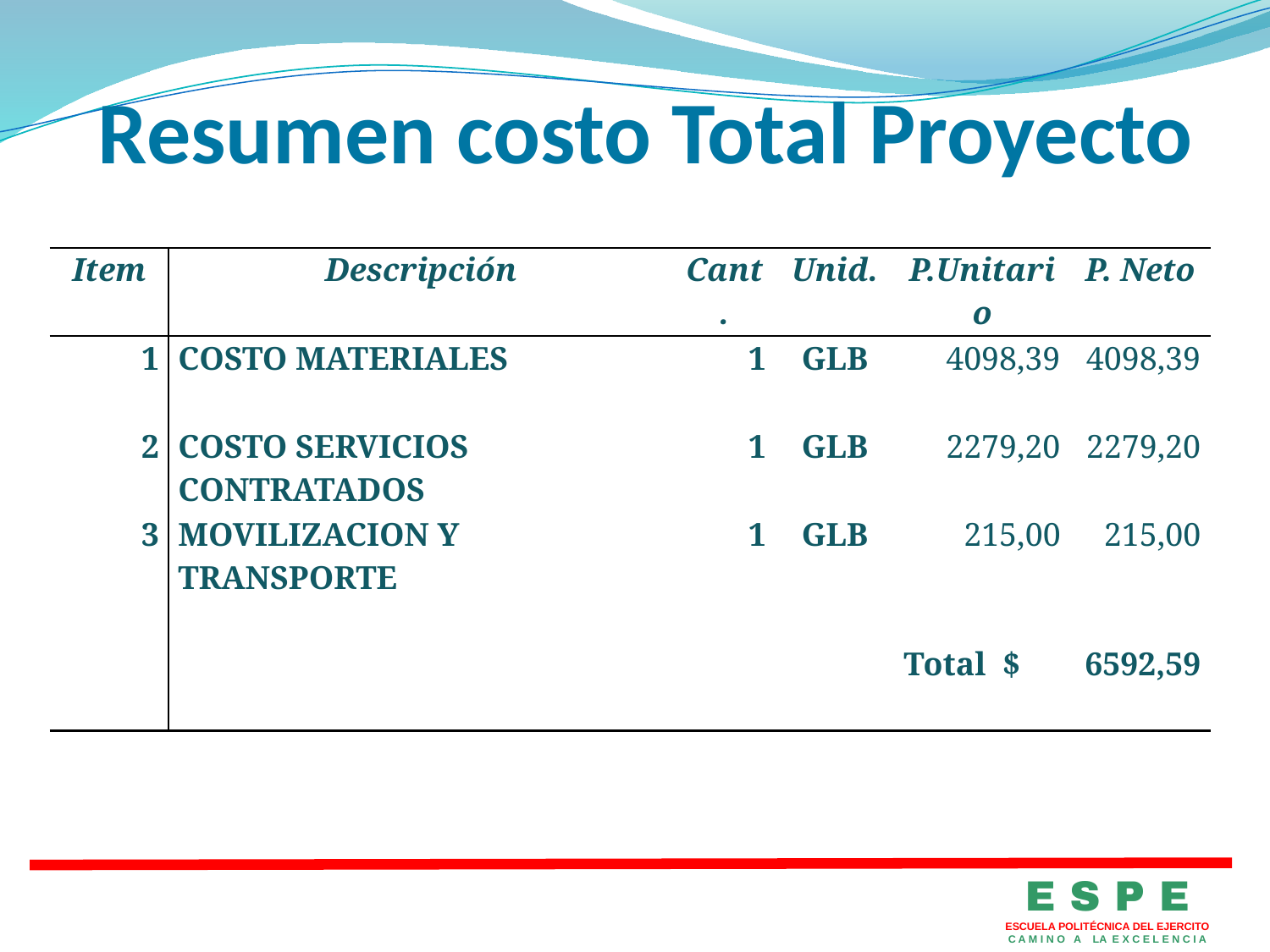

Resumen costo Total Proyecto

| Item | Descripción | Cant. | Unid. | P.Unitario | P. Neto |
| --- | --- | --- | --- | --- | --- |
| 1 | COSTO MATERIALES | 1 | GLB | 4098,39 | 4098,39 |
| 2 | COSTO SERVICIOS CONTRATADOS | 1 | GLB | 2279,20 | 2279,20 |
| 3 | MOVILIZACION Y TRANSPORTE | 1 | GLB | 215,00 | 215,00 |
|  |  |  |  |  |  |
|  |  |  |  | Total $ | 6592,59 |
E S P E
ESCUELA POLITÉCNICA DEL EJERCITO
C A M I N O   A    LA  E X C E L E N C I A